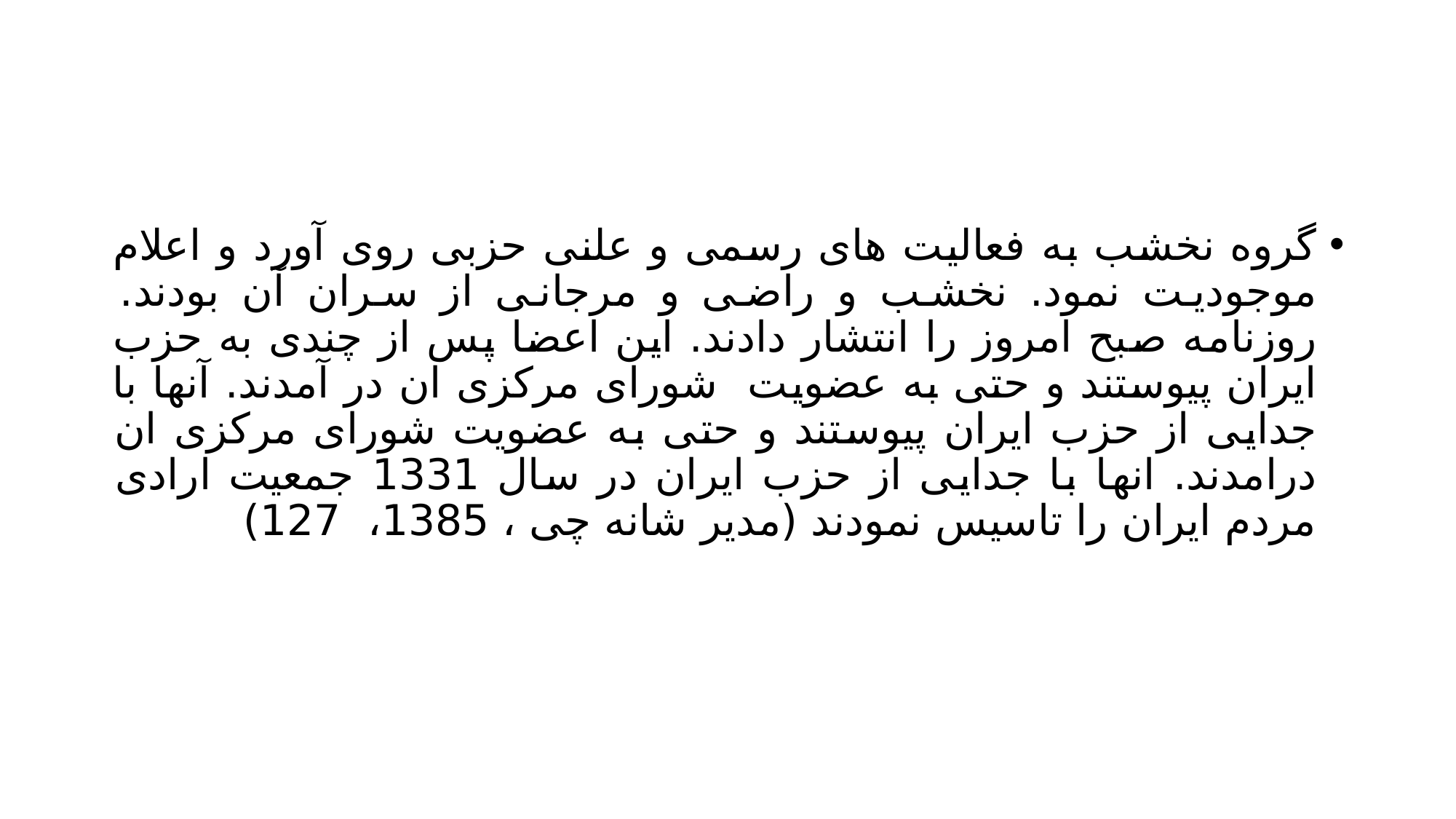

#
گروه نخشب به فعالیت های رسمی و علنی حزبی روی آورد و اعلام موجودیت نمود. نخشب و راضی و مرجانی از سران آن بودند. روزنامه صبح امروز را انتشار دادند. این اعضا پس از چندی به حزب ایران پیوستند و حتی به عضویت  شورای مرکزی ان در آمدند. آنها با جدایی از حزب ایران پیوستند و حتی به عضویت شورای مرکزی ان درامدند. انها با جدایی از حزب ایران در سال 1331 جمعیت ارادی مردم ایران را تاسیس نمودند (مدیر شانه چی ، 1385،  127)